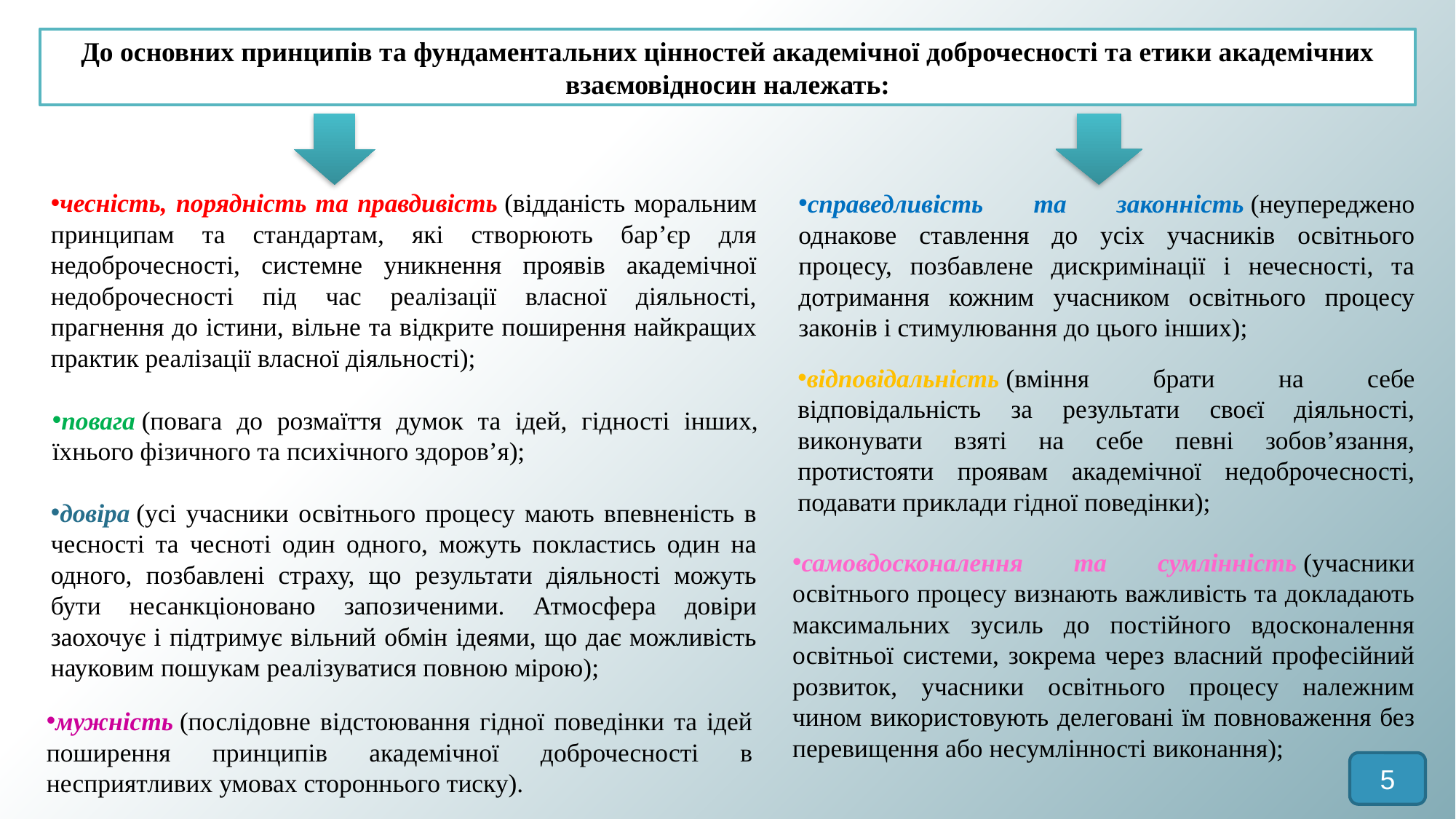

До основних принципів та фундаментальних цінностей академічної доброчесності та етики академічних взаємовідносин належать:

чесність, порядність та правдивість (відданість моральним принципам та стандартам, які створюють бар’єр для недоброчесності, системне уникнення проявів академічної недоброчесності під час реалізації власної діяльності, прагнення до істини, вільне та відкрите поширення найкращих практик реалізації власної діяльності);
справедливість та законність (неупереджено однакове ставлення до усіх учасників освітнього процесу, позбавлене дискримінації і нечесності, та дотримання кожним учасником освітнього процесу законів і стимулювання до цього інших);
відповідальність (вміння брати на себе відповідальність за результати своєї діяльності, виконувати взяті на себе певні зобов’язання, протистояти проявам академічної недоброчесності, подавати приклади гідної поведінки);
повага (повага до розмаїття думок та ідей, гідності інших, їхнього фізичного та психічного здоров’я);
довіра (усі учасники освітнього процесу мають впевненість в чесності та чесноті один одного, можуть покластись один на одного, позбавлені страху, що результати діяльності можуть бути несанкціоновано запозиченими. Атмосфера довіри заохочує і підтримує вільний обмін ідеями, що дає можливість науковим пошукам реалізуватися повною мірою);

самовдосконалення та сумлінність (учасники освітнього процесу визнають важливість та докладають максимальних зусиль до постійного вдосконалення освітньої системи, зокрема через власний професійний розвиток, учасники освітнього процесу належним чином використовують делеговані їм повноваження без перевищення або несумлінності виконання);
мужність (послідовне відстоювання гідної поведінки та ідей поширення принципів академічної доброчесності в несприятливих умовах стороннього тиску).
5